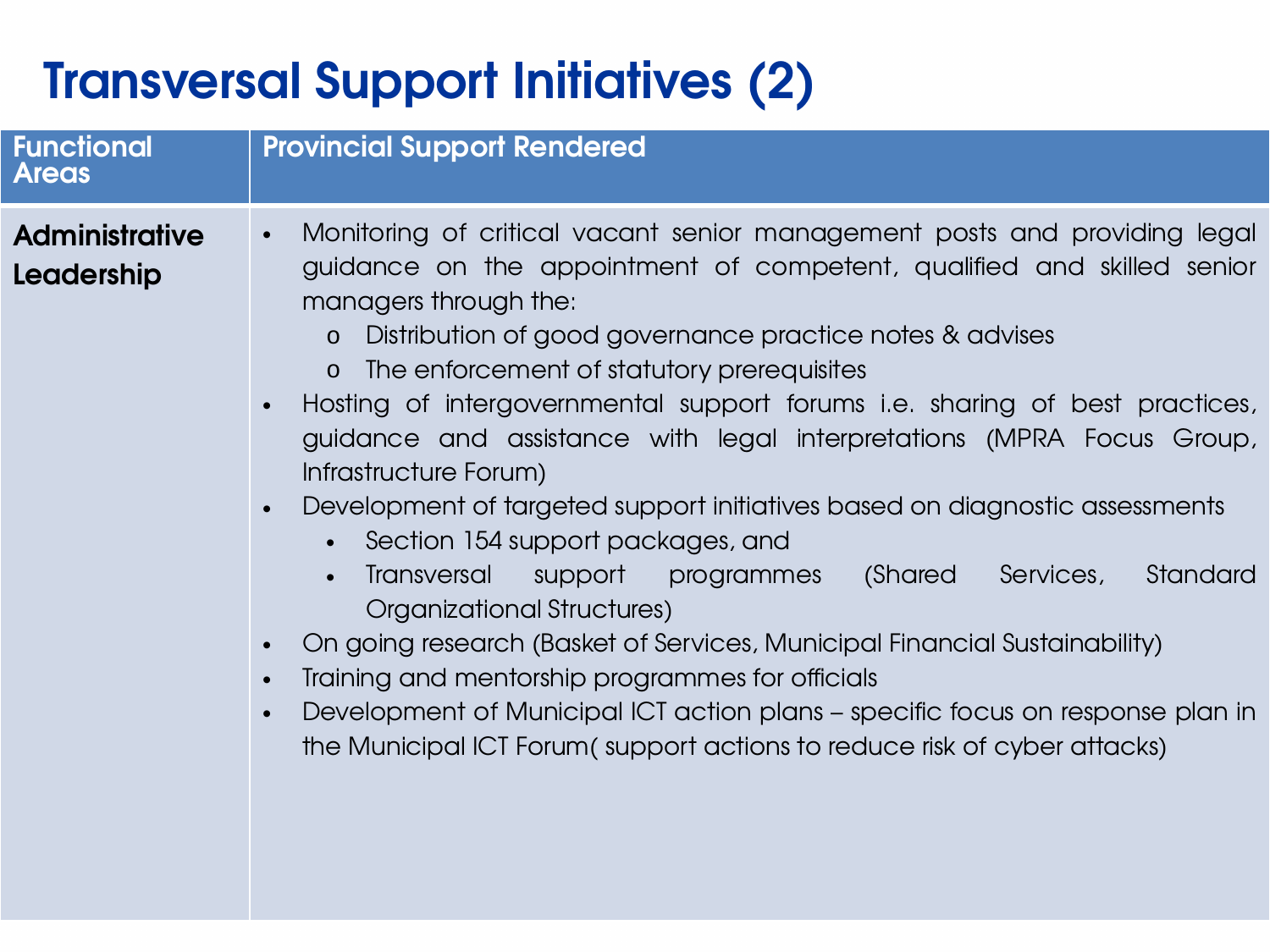

# Transversal Support Initiatives (2)
| Functional Areas | Provincial Support Rendered |
| --- | --- |
| Administrative Leadership | Monitoring of critical vacant senior management posts and providing legal guidance on the appointment of competent, qualified and skilled senior managers through the: Distribution of good governance practice notes & advises The enforcement of statutory prerequisites Hosting of intergovernmental support forums i.e. sharing of best practices, guidance and assistance with legal interpretations (MPRA Focus Group, Infrastructure Forum) Development of targeted support initiatives based on diagnostic assessments Section 154 support packages, and Transversal support programmes (Shared Services, Standard Organizational Structures) On going research (Basket of Services, Municipal Financial Sustainability) Training and mentorship programmes for officials Development of Municipal ICT action plans – specific focus on response plan in the Municipal ICT Forum( support actions to reduce risk of cyber attacks) |